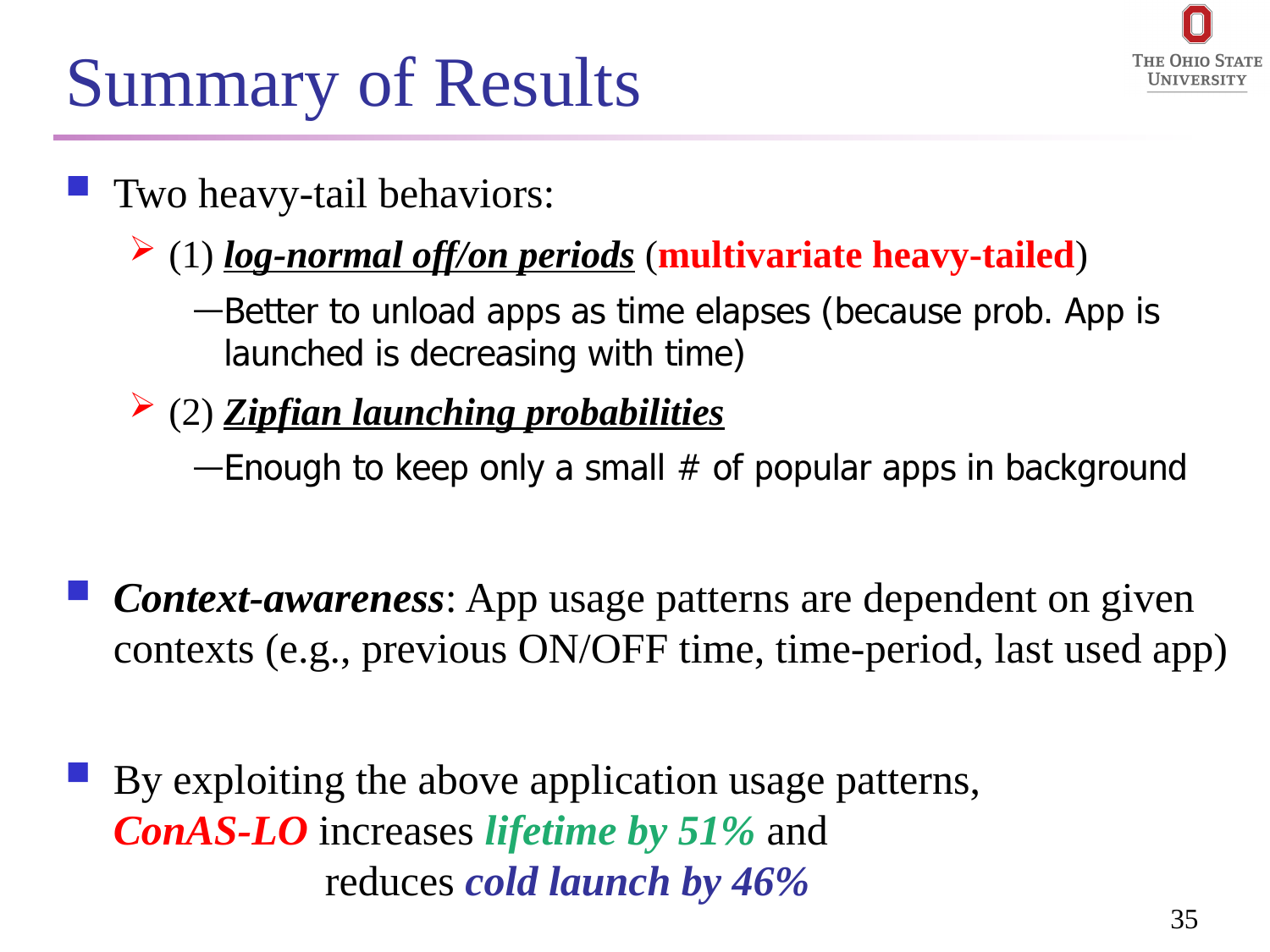

# Summary of Results
Two heavy-tail behaviors:
(1) log-normal off/on periods (multivariate heavy-tailed)
Better to unload apps as time elapses (because prob. App is launched is decreasing with time)
(2) Zipfian launching probabilities
Enough to keep only a small # of popular apps in background

Context-awareness: App usage patterns are dependent on given contexts (e.g., previous ON/OFF time, time-period, last used app)

By exploiting the above application usage patterns,
ConAS-LO increases lifetime by 51% and
                    reduces cold launch by 46%